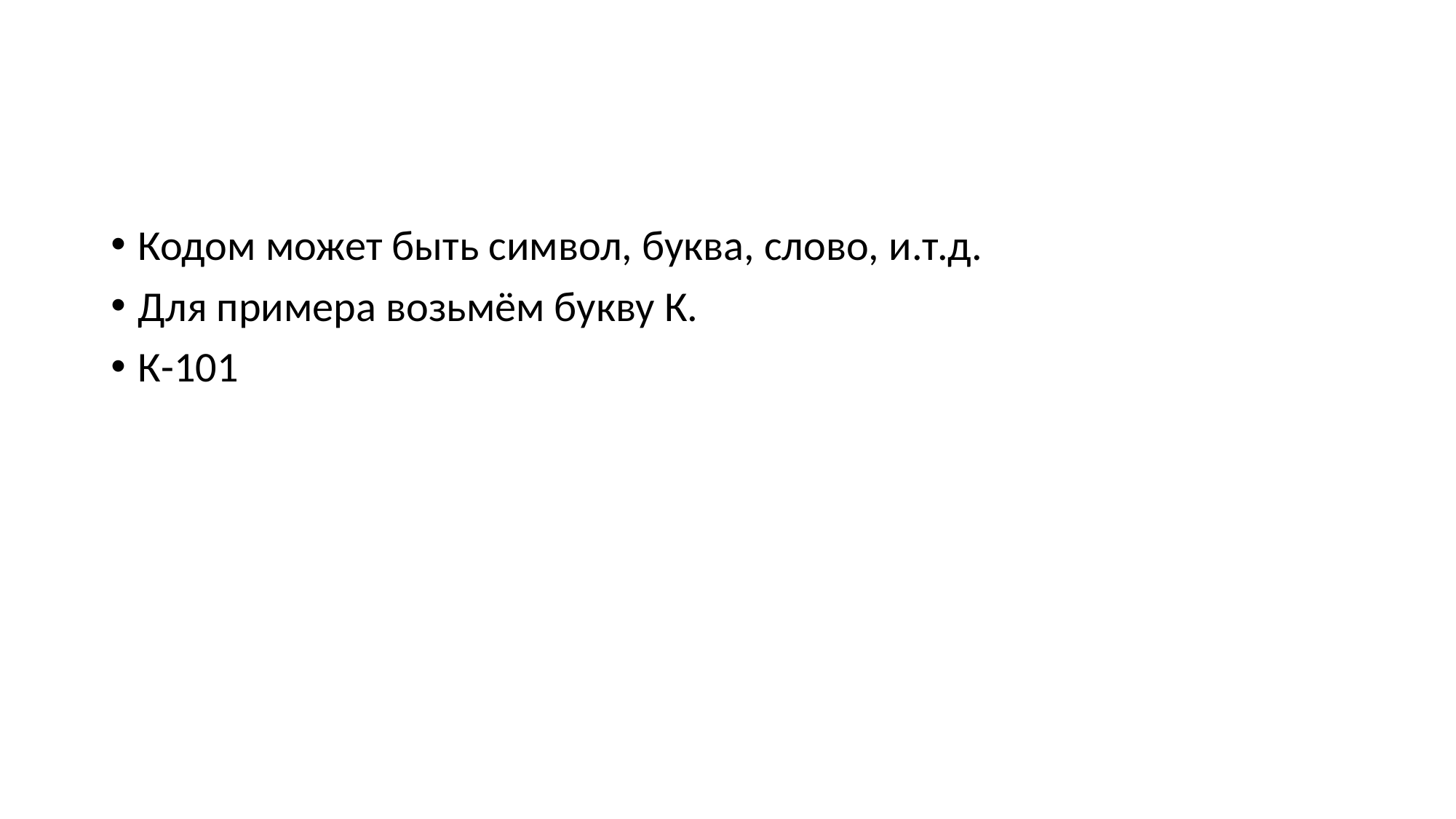

#
Кодом может быть символ, буква, слово, и.т.д.
Для примера возьмём букву К.
К-101